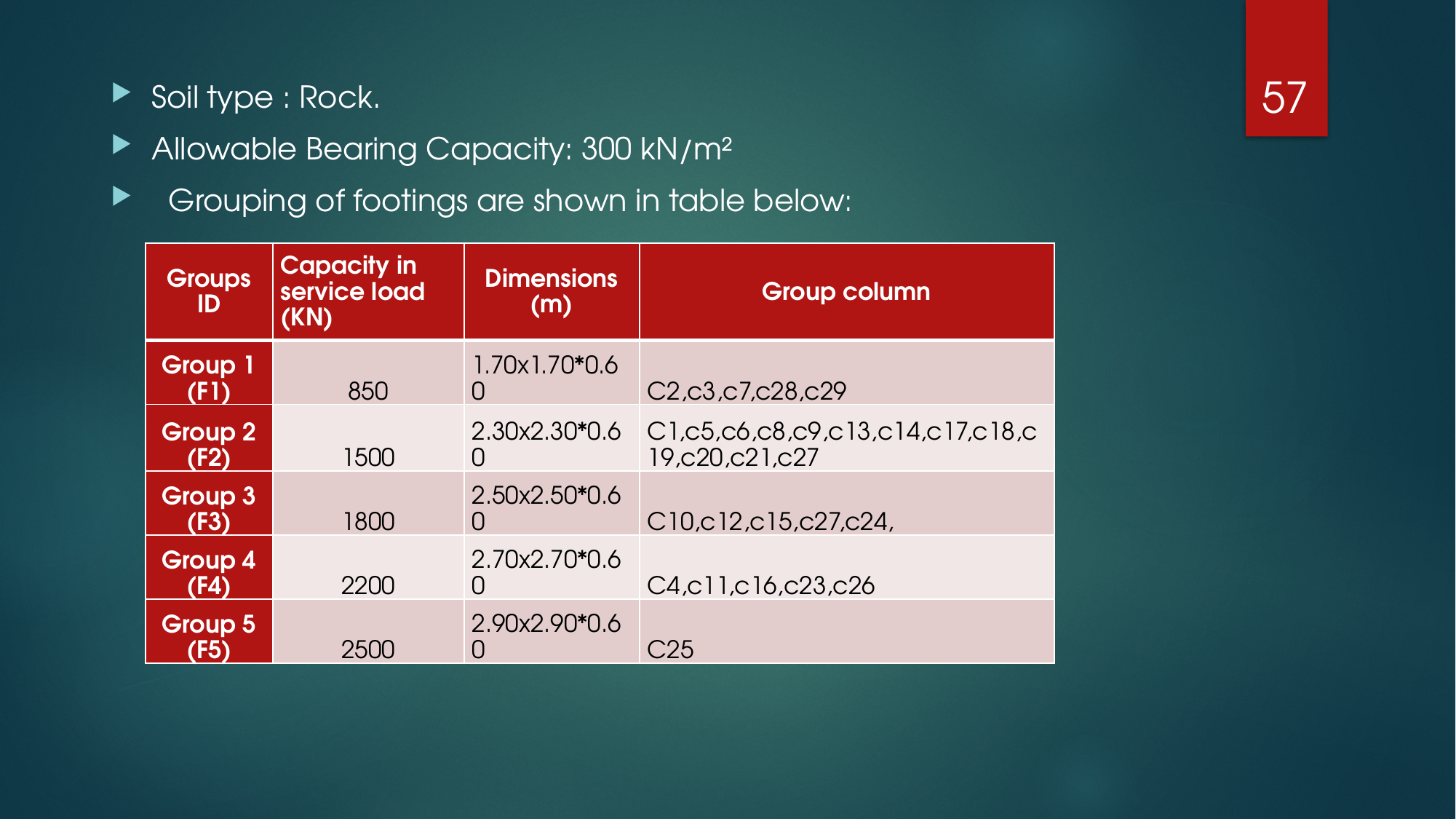

57
Soil type : Rock.
Allowable Bearing Capacity: 300 kN/m²
  Grouping of footings are shown in table below:
| Groups ID | Capacity in service load (KN) | Dimensions (m) | Group column |
| --- | --- | --- | --- |
| Group 1 (F1) | 850 | 1.70x1.70\*0.60 | C2,c3,c7,c28,c29 |
| Group 2 (F2) | 1500 | 2.30x2.30\*0.60 | C1,c5,c6,c8,c9,c13,c14,c17,c18,c19,c20,c21,c27 |
| Group 3 (F3) | 1800 | 2.50x2.50\*0.60 | C10,c12,c15,c27,c24, |
| Group 4 (F4) | 2200 | 2.70x2.70\*0.60 | C4,c11,c16,c23,c26 |
| Group 5 (F5) | 2500 | 2.90x2.90\*0.60 | C25 |